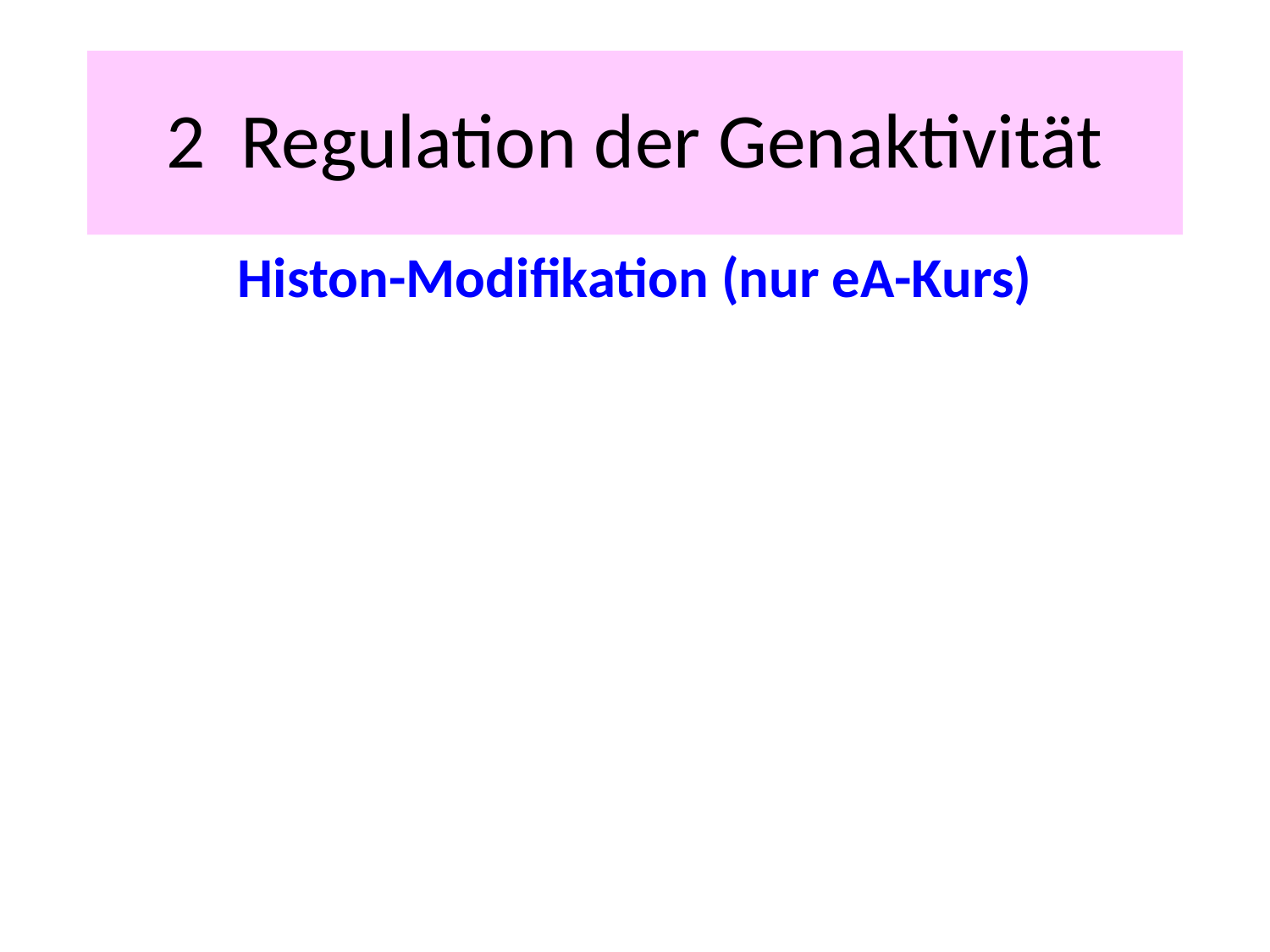

# 2  Regulation der Genaktivität
Histon-Modifikation (nur eA-Kurs)